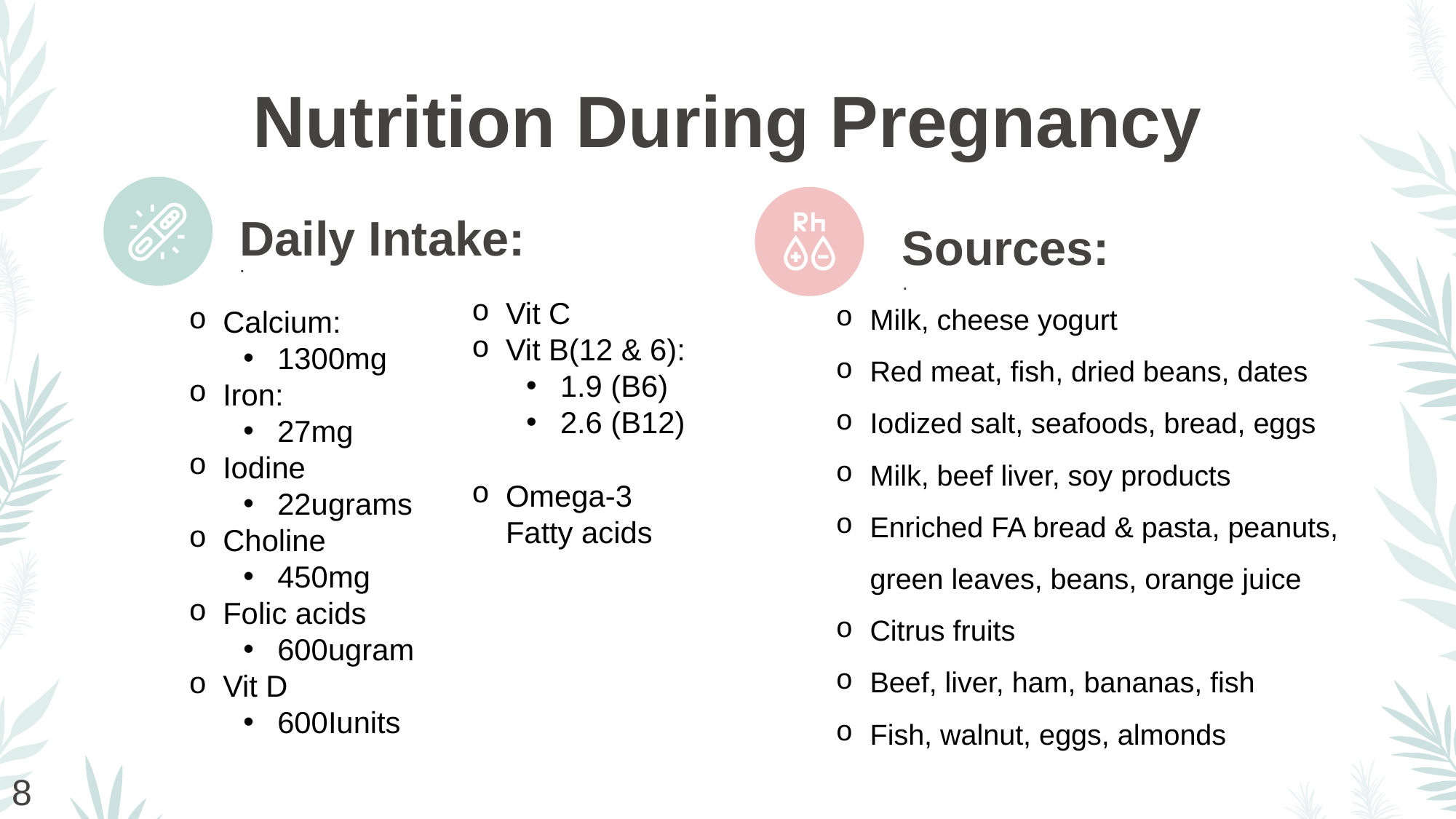

Nutrition During Pregnancy

Daily Intake:
.
Sources:
.
Milk, cheese yogurt
Red meat, fish, dried beans, dates
Iodized salt, seafoods, bread, eggs
Milk, beef liver, soy products
Enriched FA bread & pasta, peanuts, green leaves, beans, orange juice
Citrus fruits
Beef, liver, ham, bananas, fish
Fish, walnut, eggs, almonds

Vit C
Vit B(12 & 6):
1.9 (B6)
2.6 (B12)

Omega-3 Fatty acids
Calcium:
1300mg
Iron:
27mg
Iodine
22ugrams
Choline
450mg
Folic acids
600ugram
Vit D
600Iunits

8